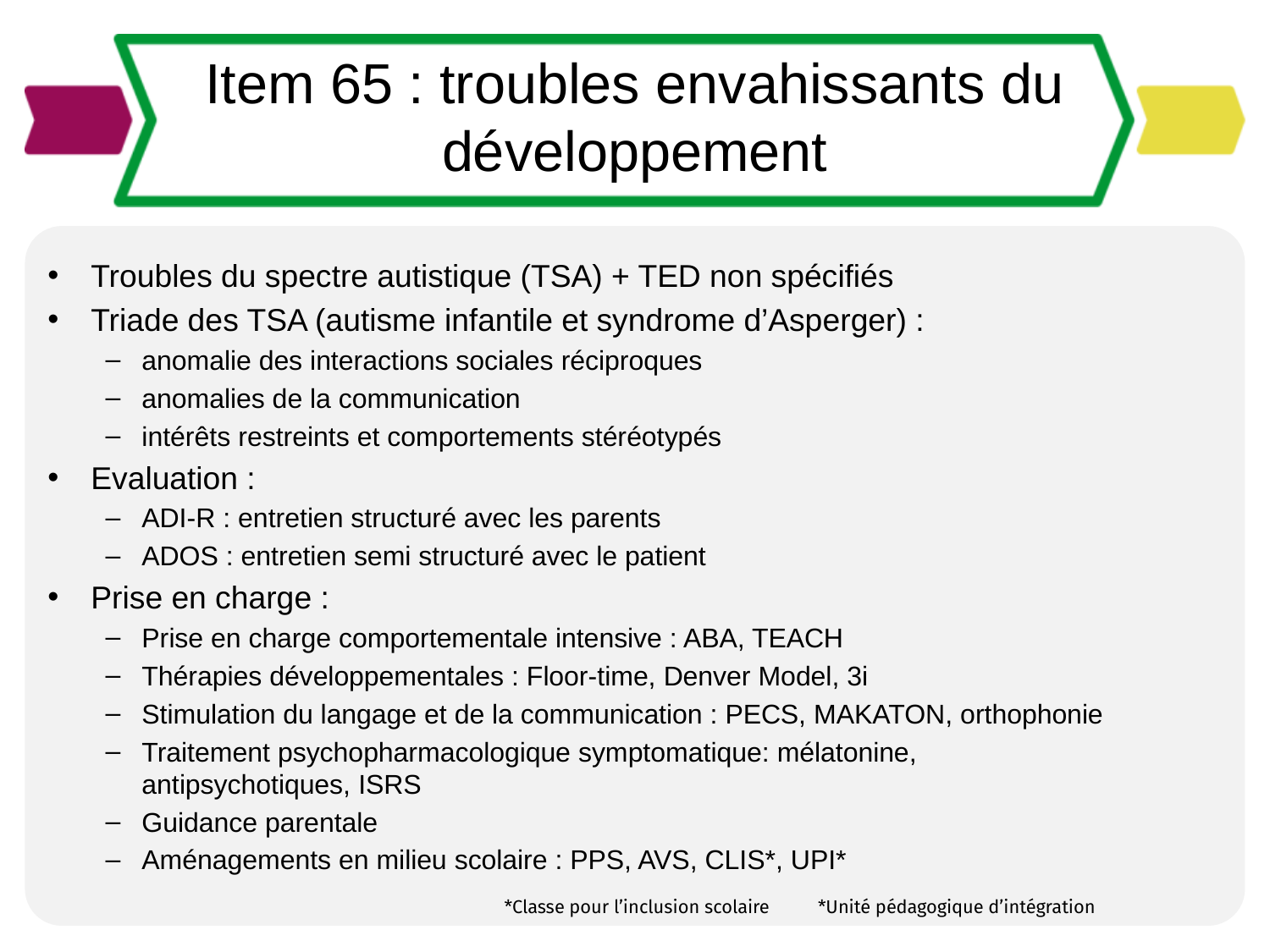

# Item 65 : troubles envahissants du développement
Troubles du spectre autistique (TSA) + TED non spécifiés
Triade des TSA (autisme infantile et syndrome d’Asperger) :
anomalie des interactions sociales réciproques
anomalies de la communication
intérêts restreints et comportements stéréotypés
Evaluation :
ADI-R : entretien structuré avec les parents
ADOS : entretien semi structuré avec le patient
Prise en charge :
Prise en charge comportementale intensive : ABA, TEACH
Thérapies développementales : Floor-time, Denver Model, 3i
Stimulation du langage et de la communication : PECS, MAKATON, orthophonie
Traitement psychopharmacologique symptomatique: mélatonine, antipsychotiques, ISRS
Guidance parentale
Aménagements en milieu scolaire : PPS, AVS, CLIS*, UPI*

*Classe pour l’inclusion scolaire          *Unité pédagogique d’intégration